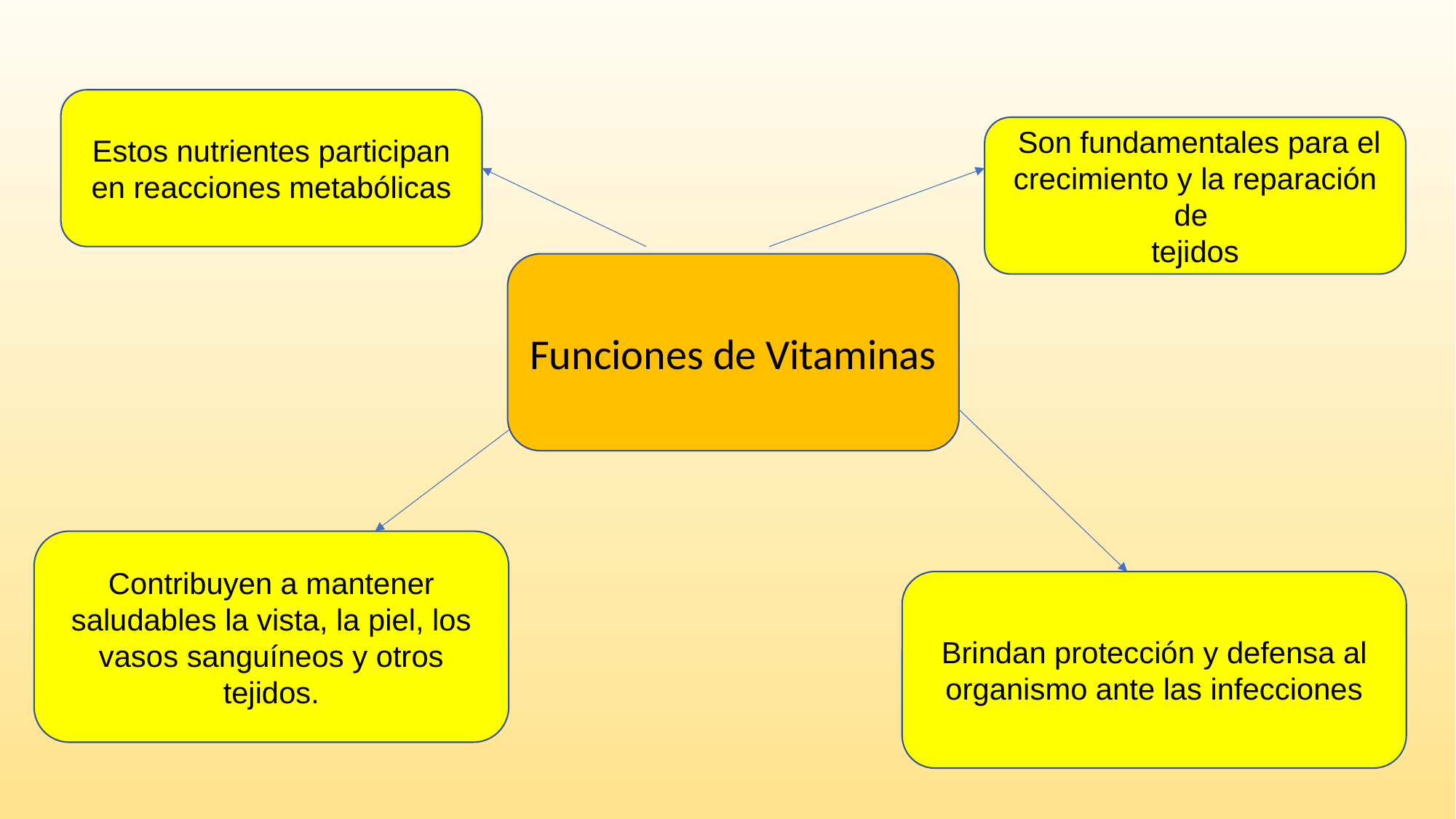

Estos nutrientes participan en reacciones metabólicas
 Son fundamentales para el crecimiento y la reparación de
tejidos
Funciones de Vitaminas
Contribuyen a mantener saludables la vista, la piel, los vasos sanguíneos y otros tejidos.
Brindan protección y defensa al organismo ante las infecciones